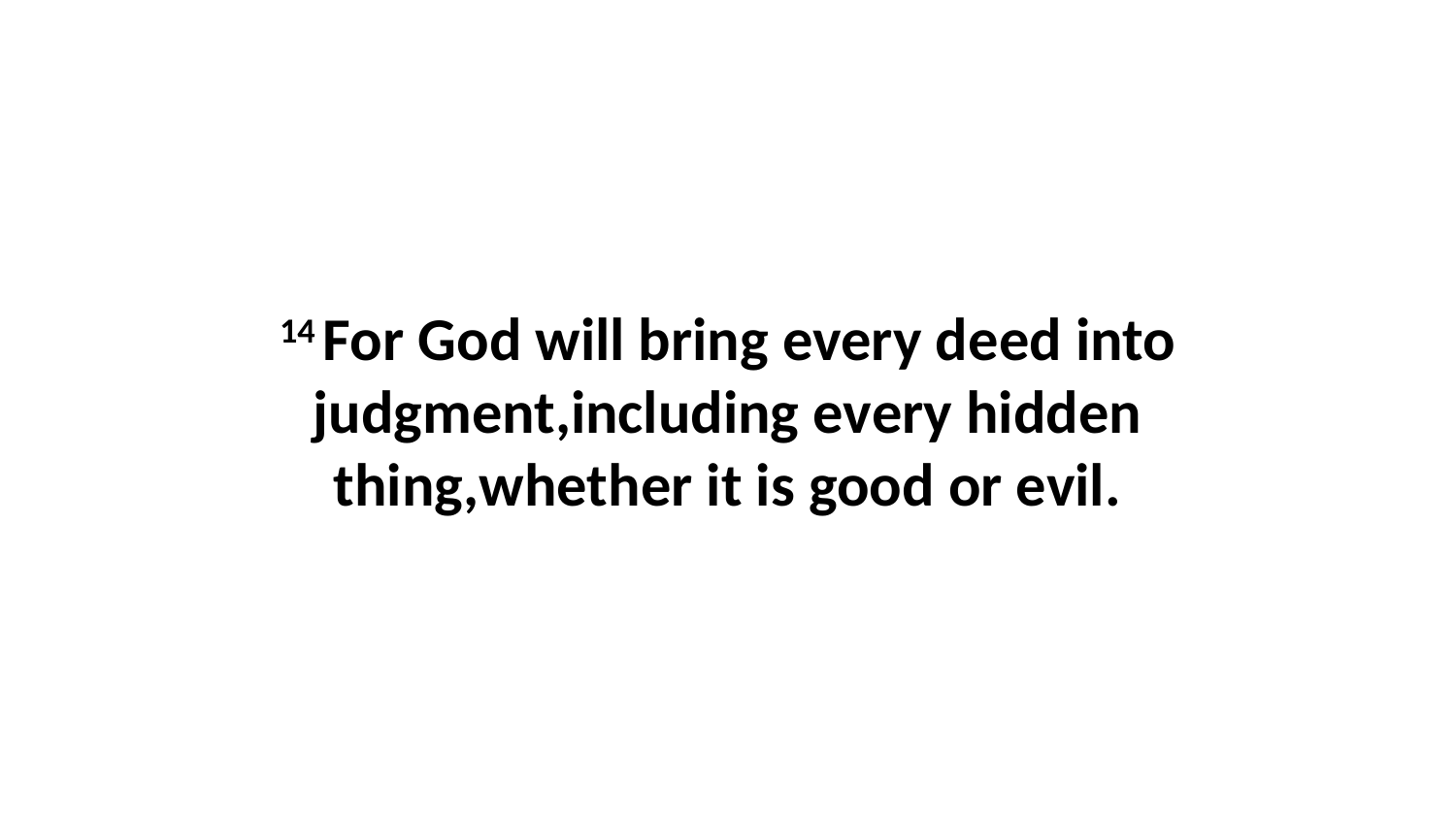

14 For God will bring every deed into judgment,including every hidden thing,whether it is good or evil.